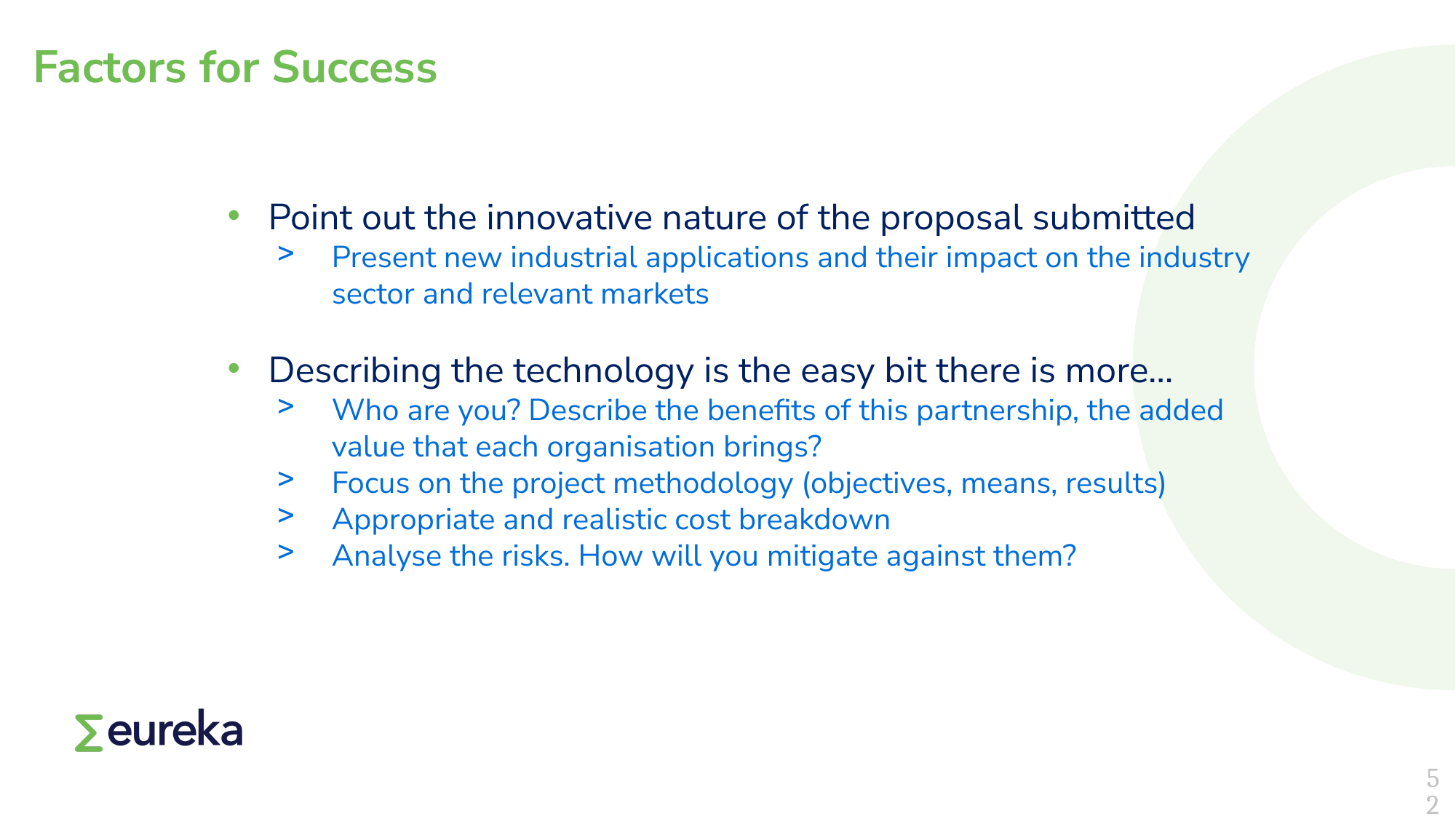

# Factors for Success

Point out the innovative nature of the proposal submitted
Present new industrial applications and their impact on the industry sector and relevant markets

Describing the technology is the easy bit there is more…
Who are you? Describe the benefits of this partnership, the added value that each organisation brings?
Focus on the project methodology (objectives, means, results)
Appropriate and realistic cost breakdown
Analyse the risks. How will you mitigate against them?

52